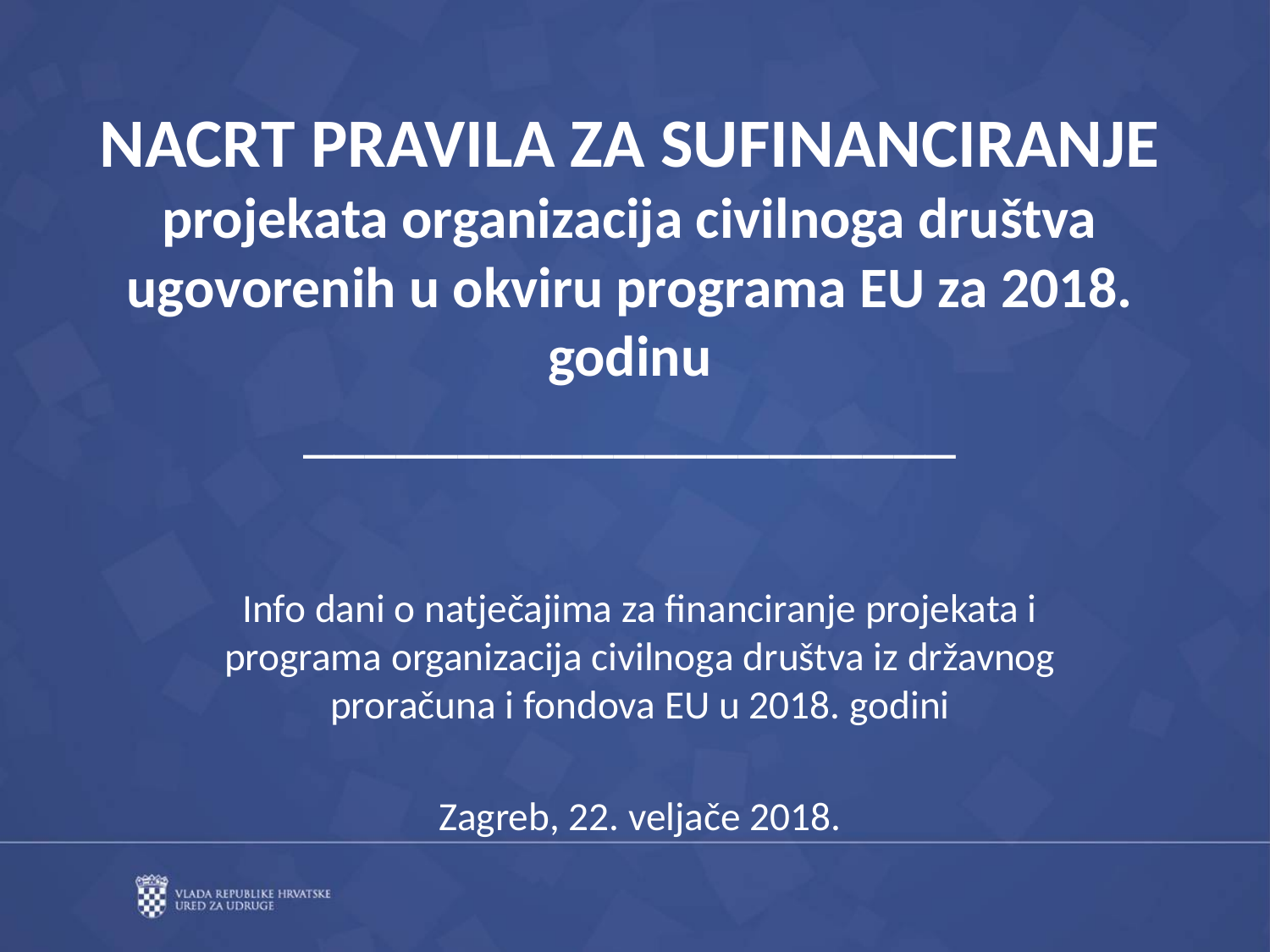

# NACRT PRAVILA ZA SUFINANCIRANJE projekata organizacija civilnoga društva ugovorenih u okviru programa EU za 2018. godinu _____________________
Info dani o natječajima za financiranje projekata i programa organizacija civilnoga društva iz državnog proračuna i fondova EU u 2018. godini

Zagreb, 22. veljače 2018.